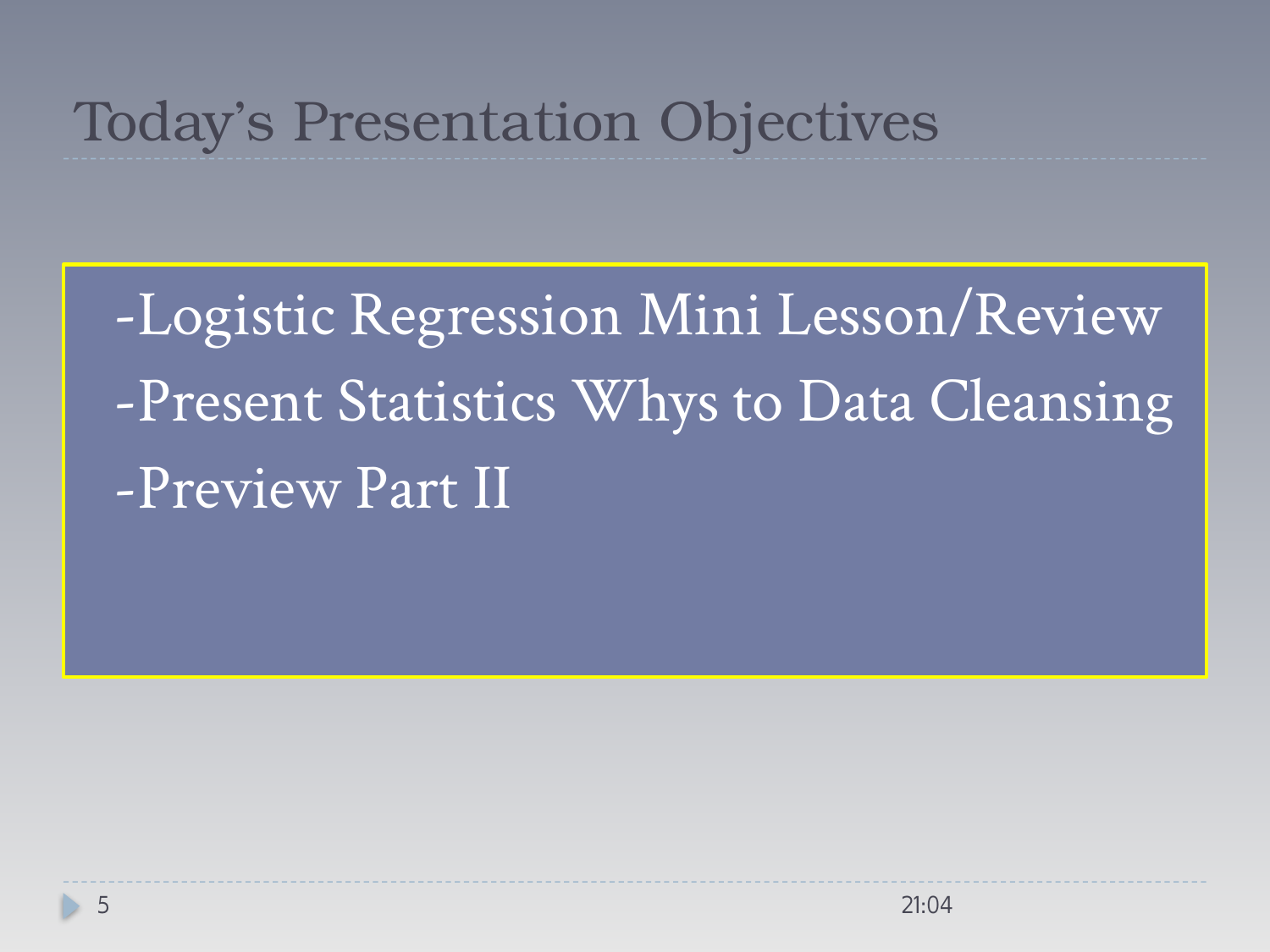

# Today’s Presentation Objectives
-Logistic Regression Mini Lesson/Review
-Present Statistics Whys to Data Cleansing
-Preview Part II

5

21:04